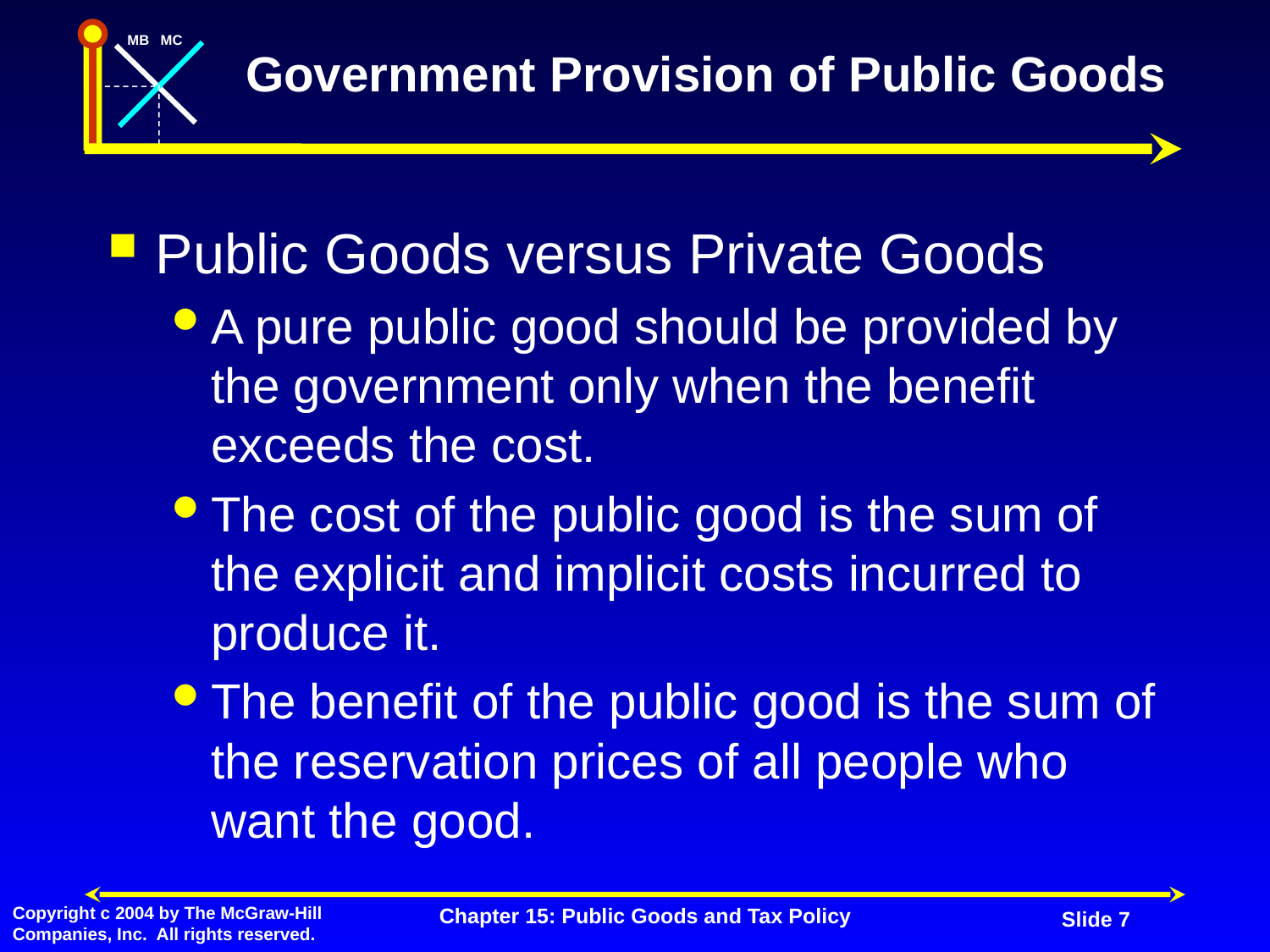

# Government Provision of Public Goods
Public Goods versus Private Goods
A pure public good should be provided by the government only when the benefit exceeds the cost.
The cost of the public good is the sum of the explicit and implicit costs incurred to produce it.
The benefit of the public good is the sum of the reservation prices of all people who want the good.
Chapter 15: Public Goods and Tax Policy
Slide 7